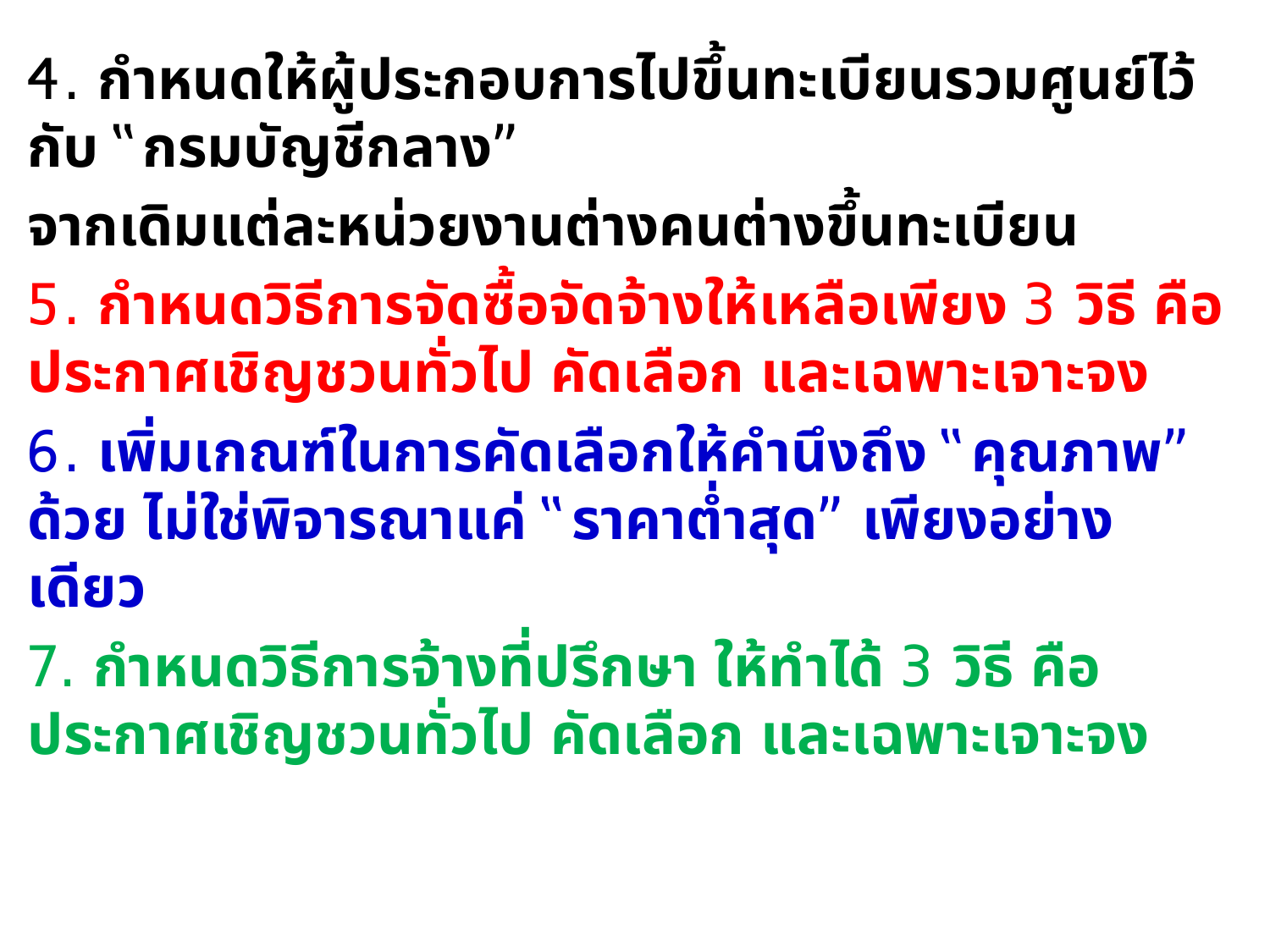

4. กำหนดให้ผู้ประกอบการไปขึ้นทะเบียนรวมศูนย์ไว้กับ “กรมบัญชีกลาง”
จากเดิมแต่ละหน่วยงานต่างคนต่างขึ้นทะเบียน
5. กำหนดวิธีการจัดซื้อจัดจ้างให้เหลือเพียง 3 วิธี คือ ประกาศเชิญชวนทั่วไป คัดเลือก และเฉพาะเจาะจง
6. เพิ่มเกณฑ์ในการคัดเลือกให้คำนึงถึง “คุณภาพ” ด้วย ไม่ใช่พิจารณาแค่ “ราคาต่ำสุด” เพียงอย่างเดียว
7. กำหนดวิธีการจ้างที่ปรึกษา ให้ทำได้ 3 วิธี คือ ประกาศเชิญชวนทั่วไป คัดเลือก และเฉพาะเจาะจง